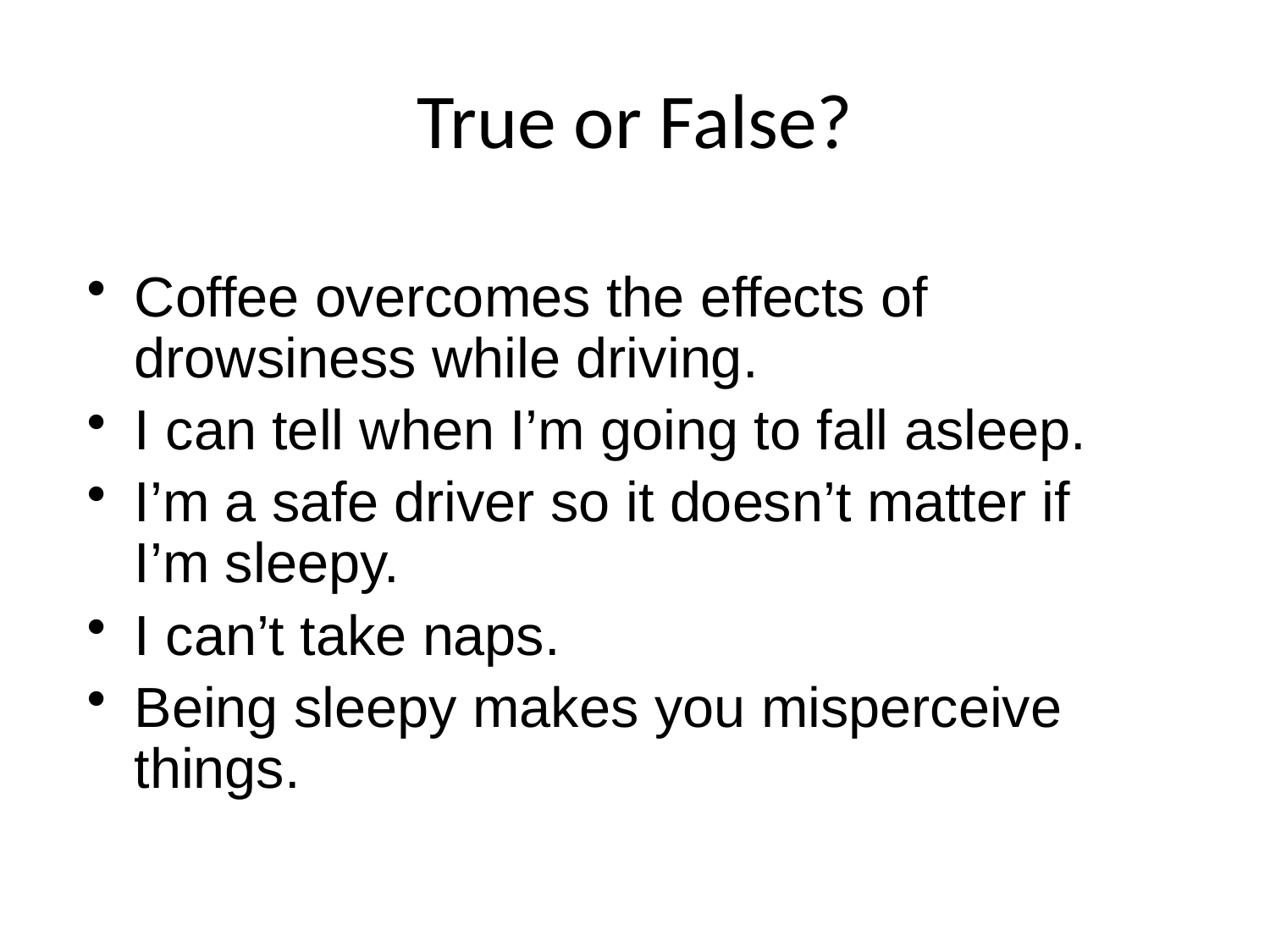

# True or False?
Coffee overcomes the effects of drowsiness while driving.
I can tell when I’m going to fall asleep.
I’m a safe driver so it doesn’t matter if I’m sleepy.
I can’t take naps.
Being sleepy makes you misperceive things.